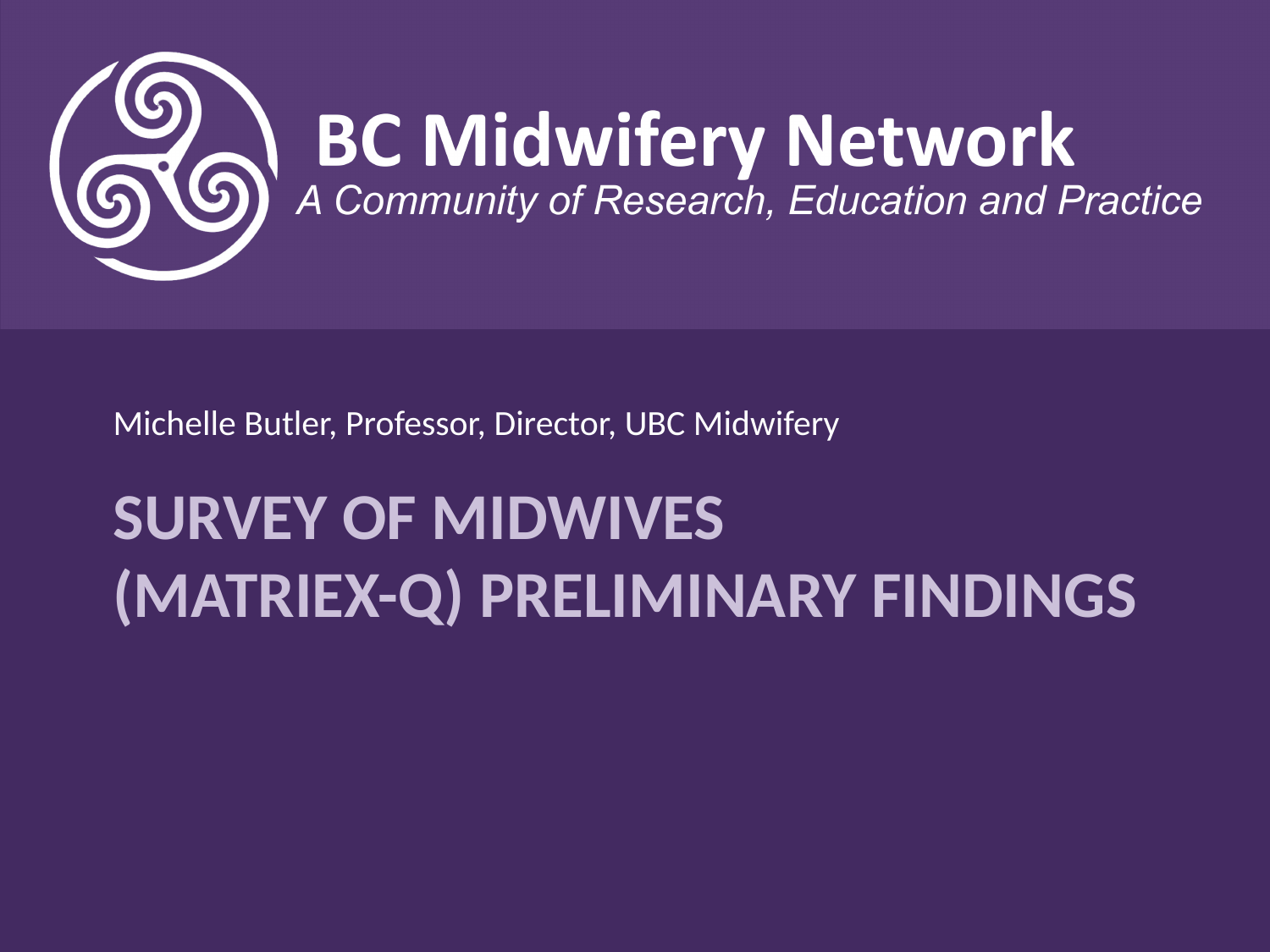

Michelle Butler, Professor, Director, UBC Midwifery
# survey of midwives (MATRIEX-Q) Preliminary Findings